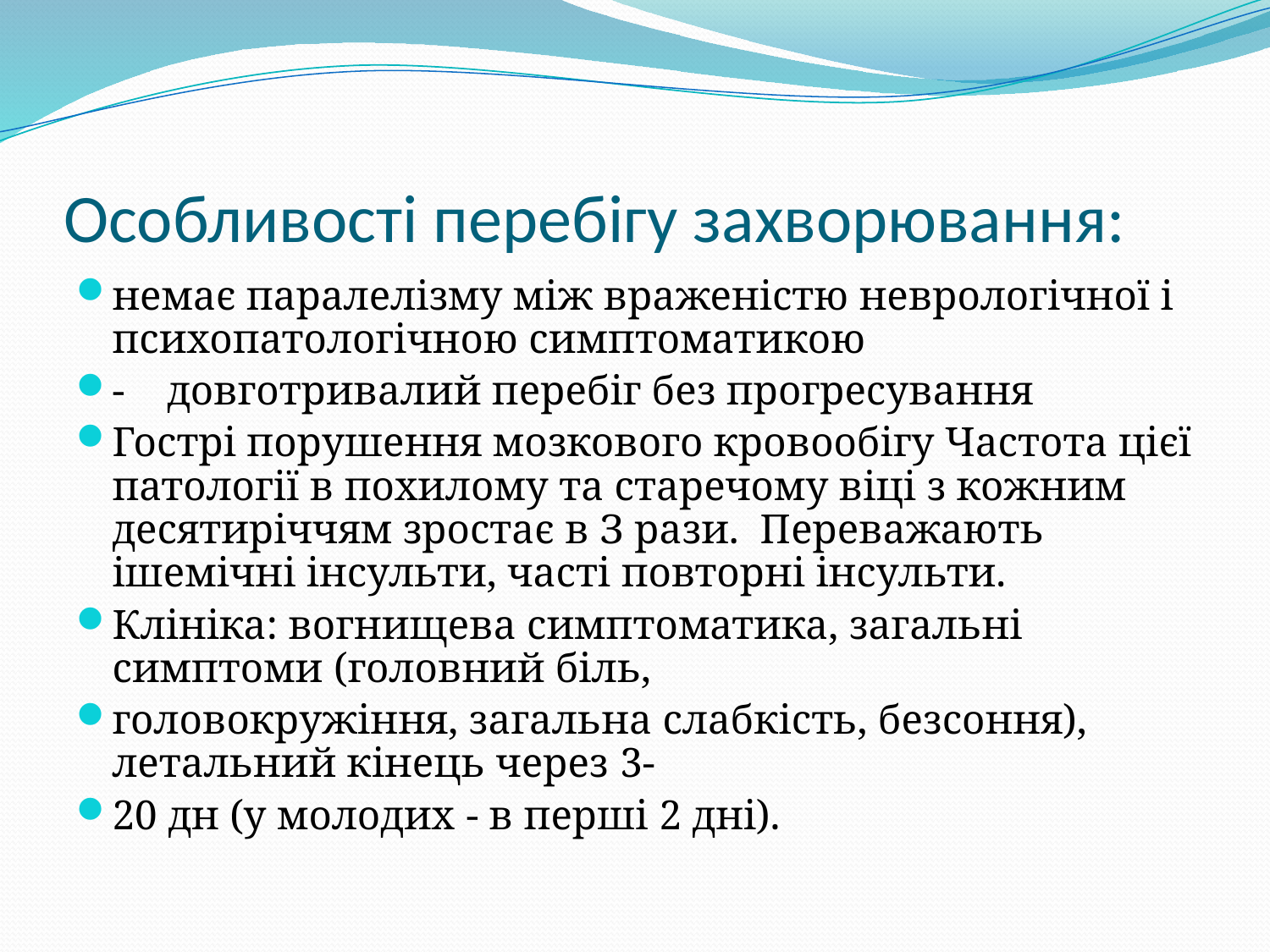

# Особливості перебігу захворювання:
немає паралелізму між враженістю неврологічної і психопатологічною симптоматикою
-    довготривалий перебіг без прогресування
Гострі порушення мозкового кровообігу Частота цієї патології в похилому та старечому віці з кожним десятиріччям зростає в З рази.  Переважають ішемічні інсульти, часті повторні інсульти.
Клініка: вогнищева симптоматика, загальні симптоми (головний біль,
головокружіння, загальна слабкість, безсоння), летальний кінець через 3-
20 дн (у молодих - в перші 2 дні).